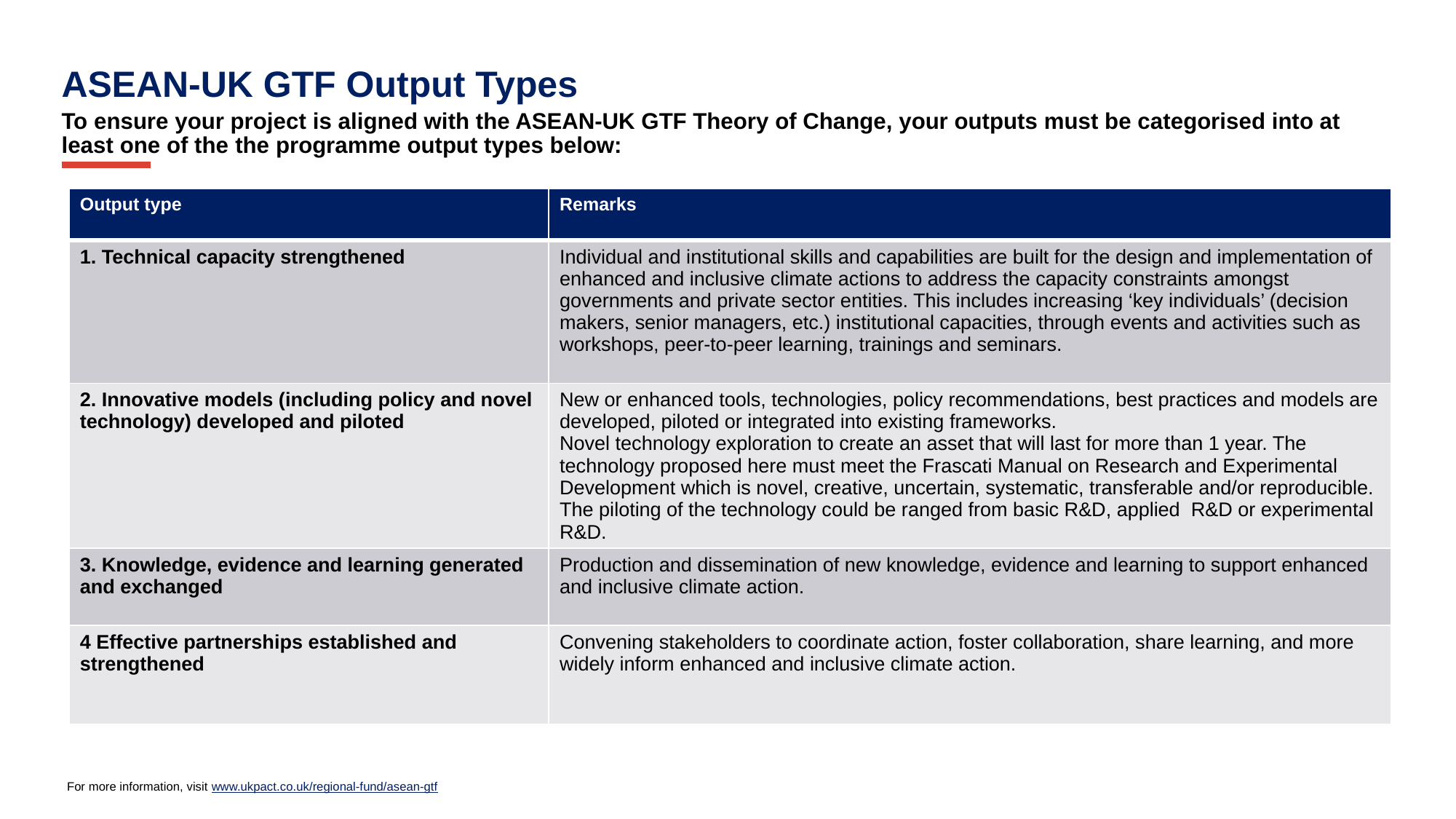

ASEAN-UK GTF Output Types
To ensure your project is aligned with the ASEAN-UK GTF Theory of Change, your outputs must be categorised into at least one of the the programme output types below:
| Output type | Remarks |
| --- | --- |
| 1. Technical capacity strengthened | Individual and institutional skills and capabilities are built for the design and implementation of enhanced and inclusive climate actions to address the capacity constraints amongst governments and private sector entities. This includes increasing ‘key individuals’ (decision makers, senior managers, etc.) institutional capacities, through events and activities such as workshops, peer-to-peer learning, trainings and seminars. |
| 2. Innovative models (including policy and novel technology) developed and piloted | New or enhanced tools, technologies, policy recommendations, best practices and models are developed, piloted or integrated into existing frameworks. Novel technology exploration to create an asset that will last for more than 1 year. The technology proposed here must meet the Frascati Manual on Research and Experimental Development which is novel, creative, uncertain, systematic, transferable and/or reproducible. The piloting of the technology could be ranged from basic R&D, applied R&D or experimental R&D. |
| 3. Knowledge, evidence and learning generated and exchanged | Production and dissemination of new knowledge, evidence and learning to support enhanced and inclusive climate action. |
| 4 Effective partnerships established and strengthened | Convening stakeholders to coordinate action, foster collaboration, share learning, and more widely inform enhanced and inclusive climate action. |